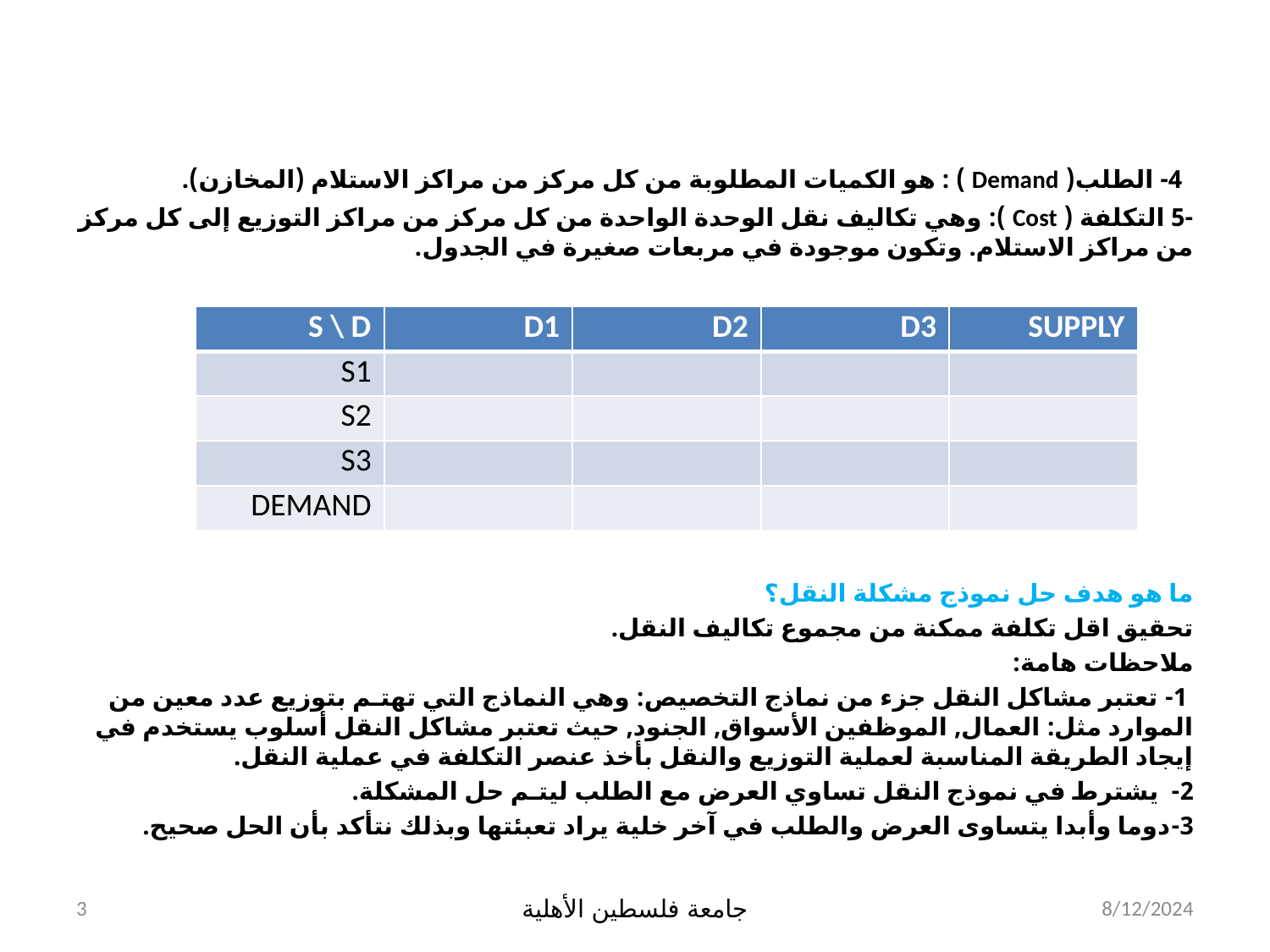

4- الطلب( Demand ) : هو الكميات المطلوبة من كل مركز من مراكز الاستلام (المخازن).
-5 التكلفة ( Cost ): وهي تكاليف نقل الوحدة الواحدة من كل مركز من مراكز التوزيع إلى كل مركز من مراكز الاستلام. وتكون موجودة في مربعات صغيرة في الجدول.

ما هو هدف حل نموذج مشكلة النقل؟
تحقيق اقل تكلفة ممكنة من مجموع تكاليف النقل.
ملاحظات هامة:
 1- تعتبر مشاكل النقل جزء من نماذج التخصيص: وهي النماذج التي تهتـم بتوزيع عدد معين من الموارد مثل: العمال, الموظفين الأسواق, الجنود, حيث تعتبر مشاكل النقل أسلوب يستخدم في إيجاد الطريقة المناسبة لعملية التوزيع والنقل بأخذ عنصر التكلفة في عملية النقل.
2-  يشترط في نموذج النقل تساوي العرض مع الطلب ليتـم حل المشكلة.
3-دوما وأبدا يتساوى العرض والطلب في آخر خلية يراد تعبئتها وبذلك نتأكد بأن الحل صحيح.

| S \ D | D1 | D2 | D3 | SUPPLY |
| --- | --- | --- | --- | --- |
| S1 |  |  |  |  |
| S2 |  |  |  |  |
| S3 |  |  |  |  |
| DEMAND |  |  |  |  |

3
جامعة فلسطين الأهلية
8/12/2024